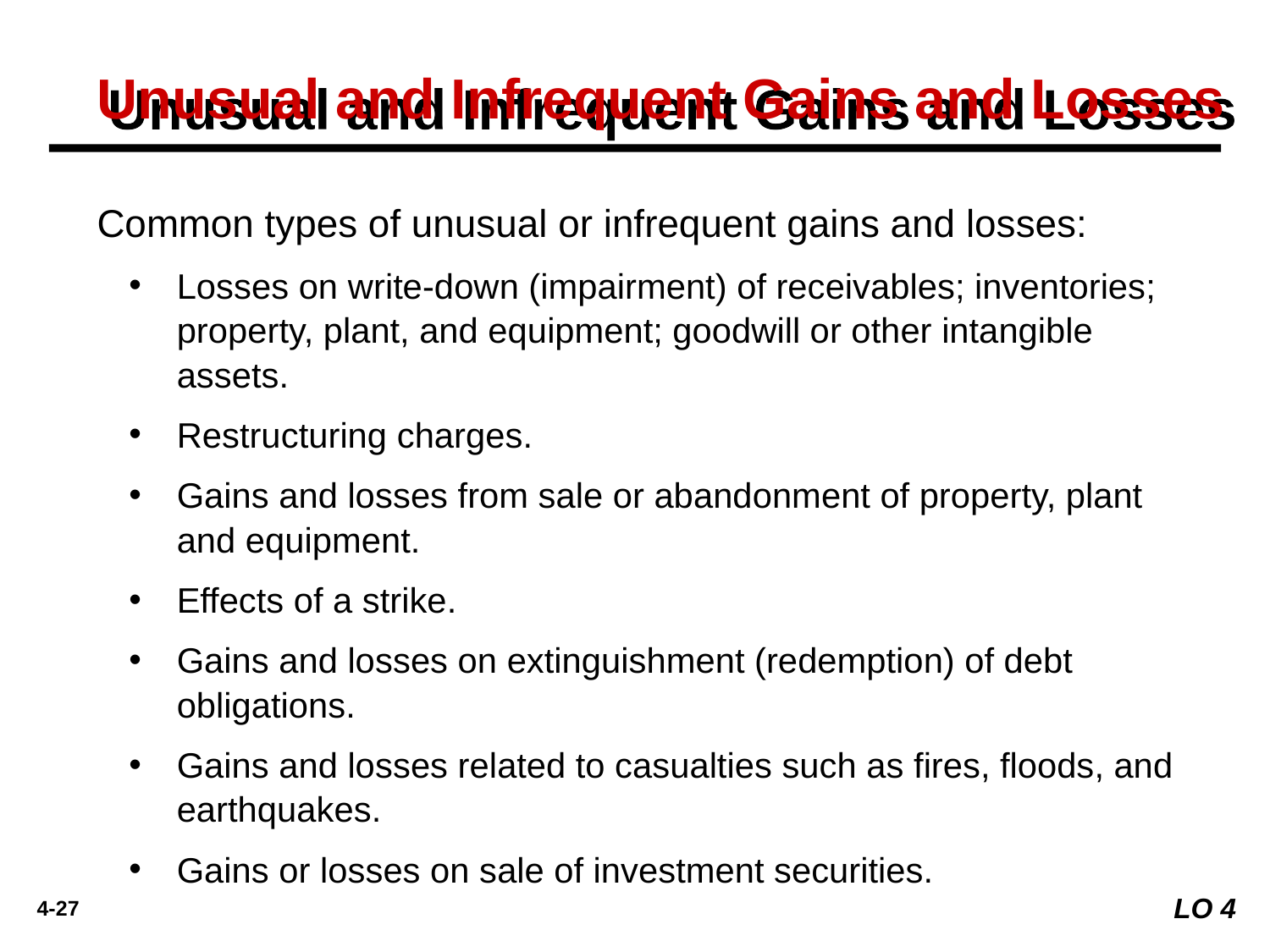

Unusual and Infrequent Gains and Losses

Common types of unusual or infrequent gains and losses:
Losses on write-down (impairment) of receivables; inventories; property, plant, and equipment; goodwill or other intangible assets.
Restructuring charges.
Gains and losses from sale or abandonment of property, plant and equipment.
Effects of a strike.
Gains and losses on extinguishment (redemption) of debt obligations.
Gains and losses related to casualties such as fires, floods, and earthquakes.
Gains or losses on sale of investment securities.
LO 4